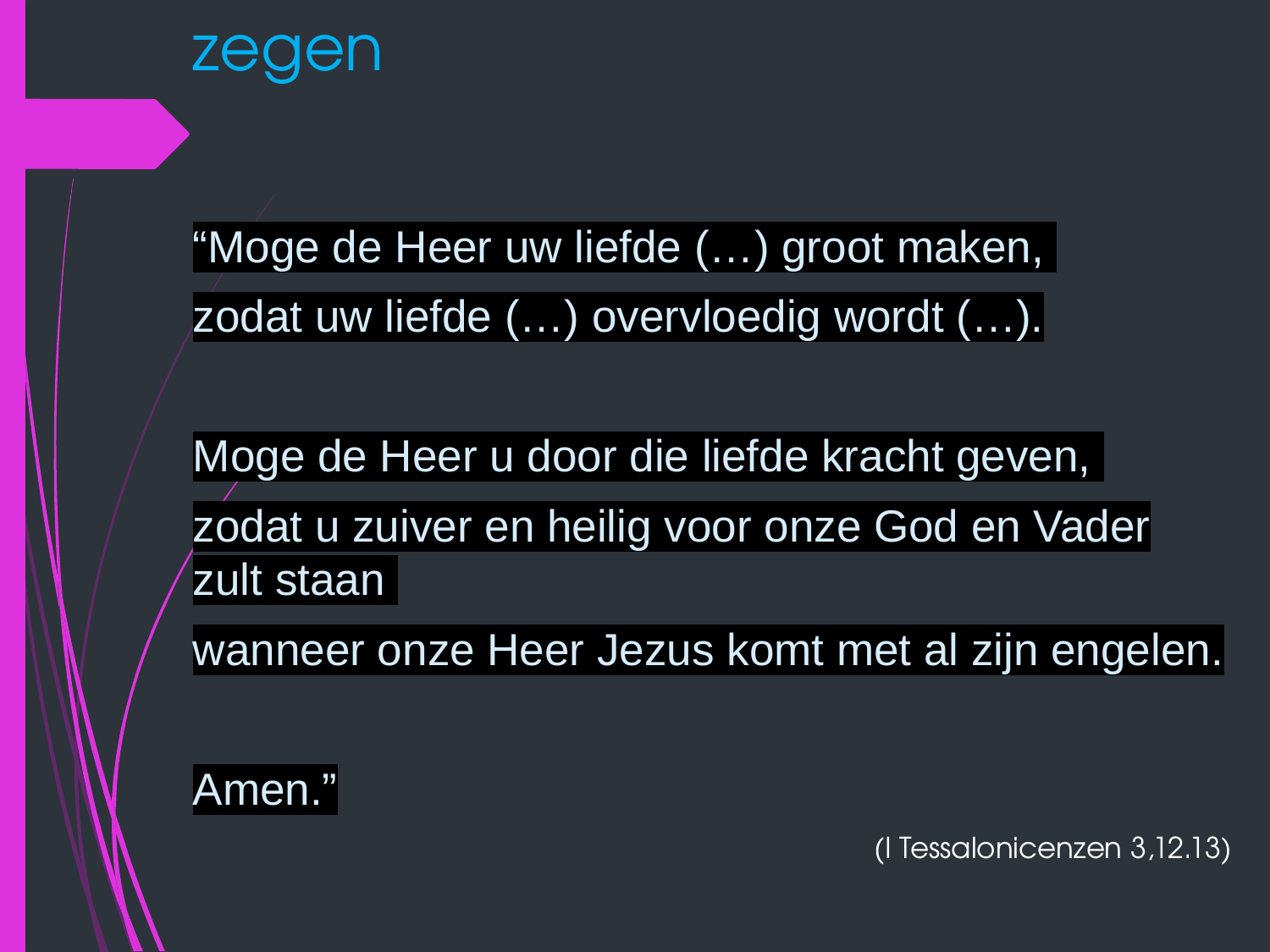

# zegen
“Moge de Heer uw liefde (…) groot maken,
zodat uw liefde (…) overvloedig wordt (…).

Moge de Heer u door die liefde kracht geven,
zodat u zuiver en heilig voor onze God en Vader zult staan
wanneer onze Heer Jezus komt met al zijn engelen.

Amen.”
(I Tessalonicenzen 3,12.13)